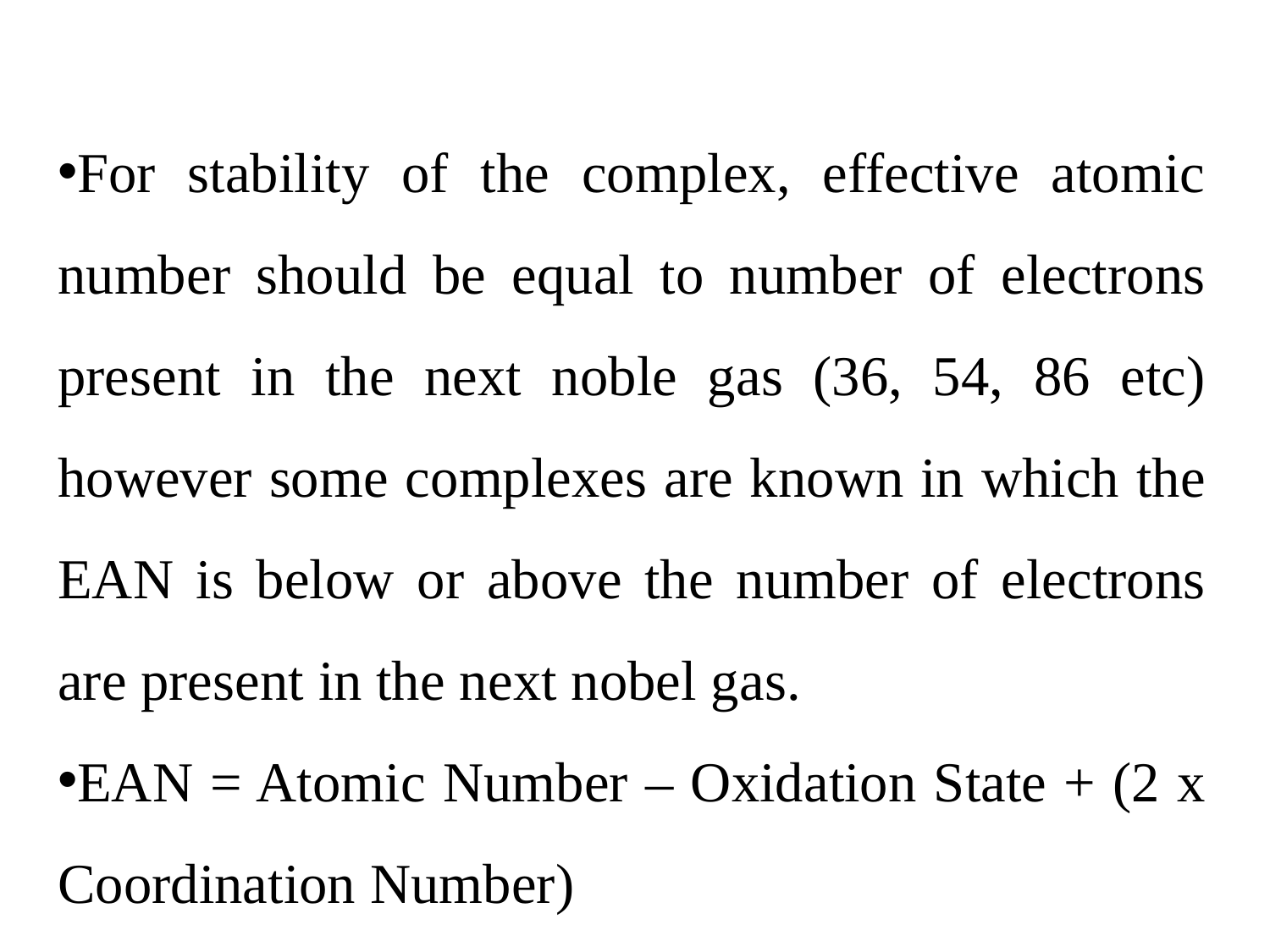

For stability of the complex, effective atomic number should be equal to number of electrons present in the next noble gas (36, 54, 86 etc) however some complexes are known in which the EAN is below or above the number of electrons are present in the next nobel gas.
EAN = Atomic Number – Oxidation State + (2 x Coordination Number)